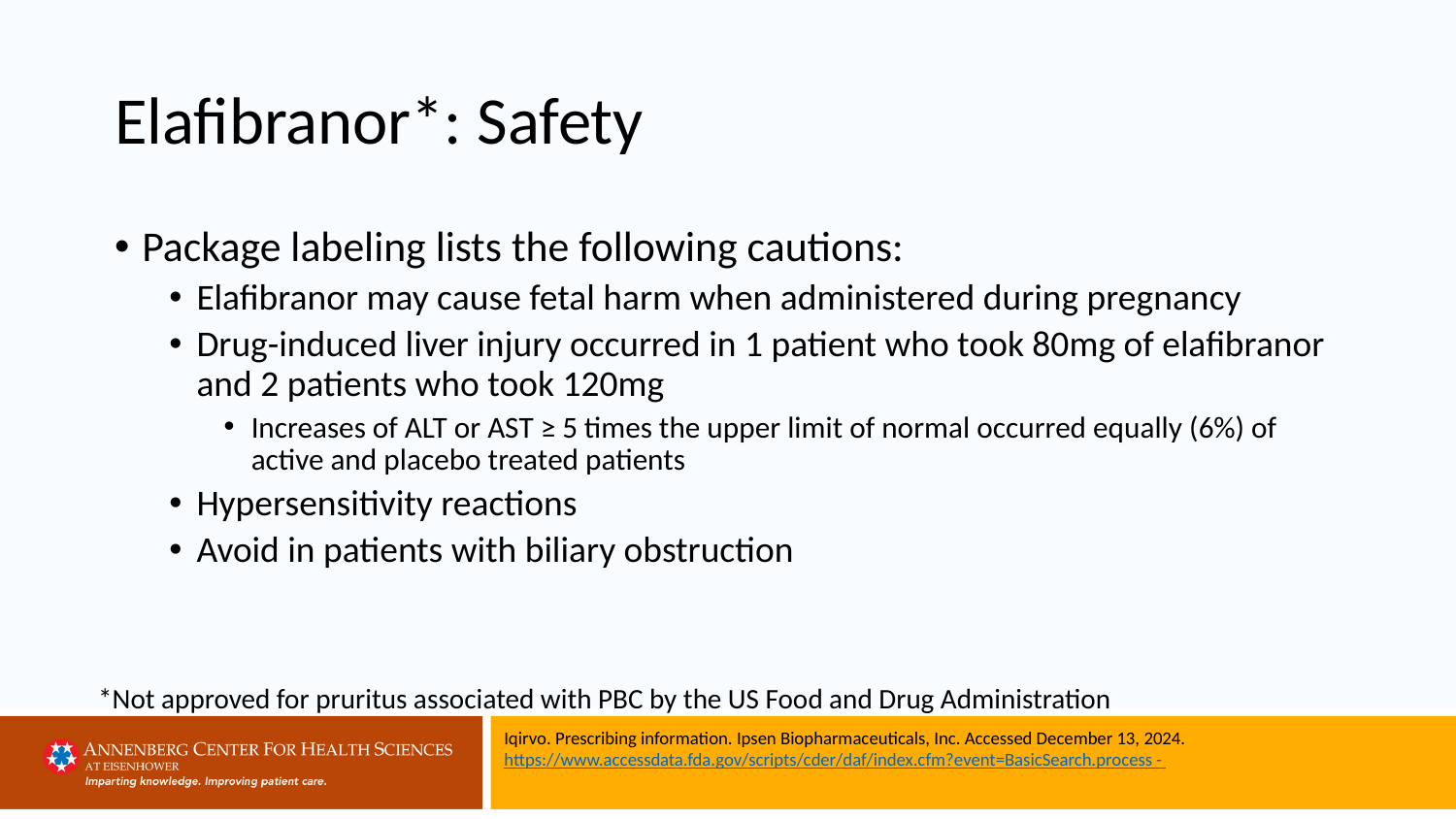

# Elafibranor*: Safety
Package labeling lists the following cautions:
Elafibranor may cause fetal harm when administered during pregnancy
Drug-induced liver injury occurred in 1 patient who took 80mg of elafibranor and 2 patients who took 120mg
Increases of ALT or AST ≥ 5 times the upper limit of normal occurred equally (6%) of active and placebo treated patients
Hypersensitivity reactions
Avoid in patients with biliary obstruction
*Not approved for pruritus associated with PBC by the US Food and Drug Administration
Iqirvo. Prescribing information. Ipsen Biopharmaceuticals, Inc. Accessed December 13, 2024. https://www.accessdata.fda.gov/scripts/cder/daf/index.cfm?event=BasicSearch.process -